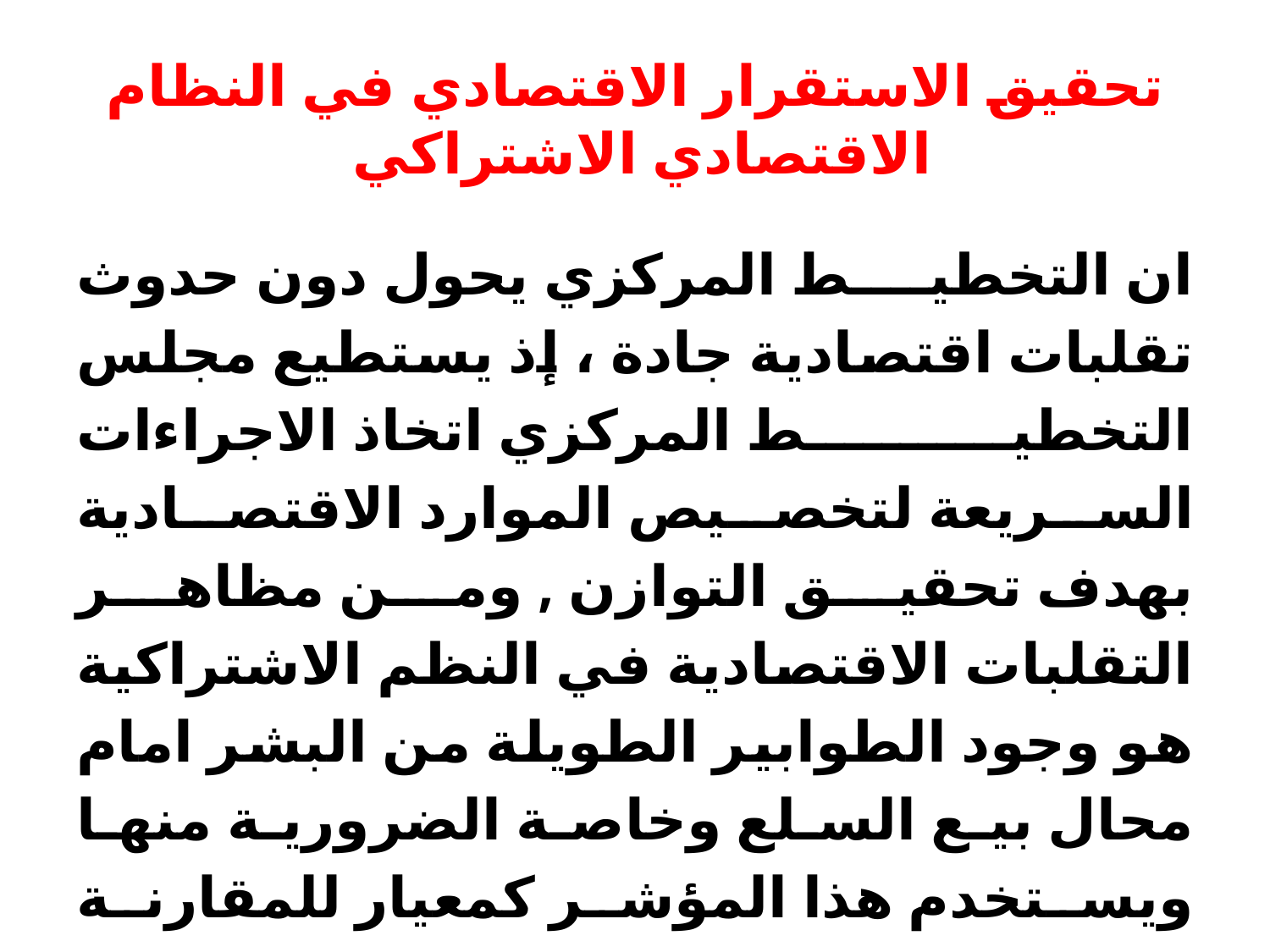

# تحقيق الاستقرار الاقتصادي في النظام الاقتصادي الاشتراكي
ان التخطيط المركزي يحول دون حدوث تقلبات اقتصادية جادة ، إذ يستطيع مجلس التخطيط المركزي اتخاذ الاجراءات السريعة لتخصيص الموارد الاقتصادية بهدف تحقيق التوازن , ومن مظاهر التقلبات الاقتصادية في النظم الاشتراكية هو وجود الطوابير الطويلة من البشر امام محال بيع السلع وخاصة الضرورية منها ويستخدم هذا المؤشر كمعيار للمقارنة بين النظم الاقتصادية المختلفة .